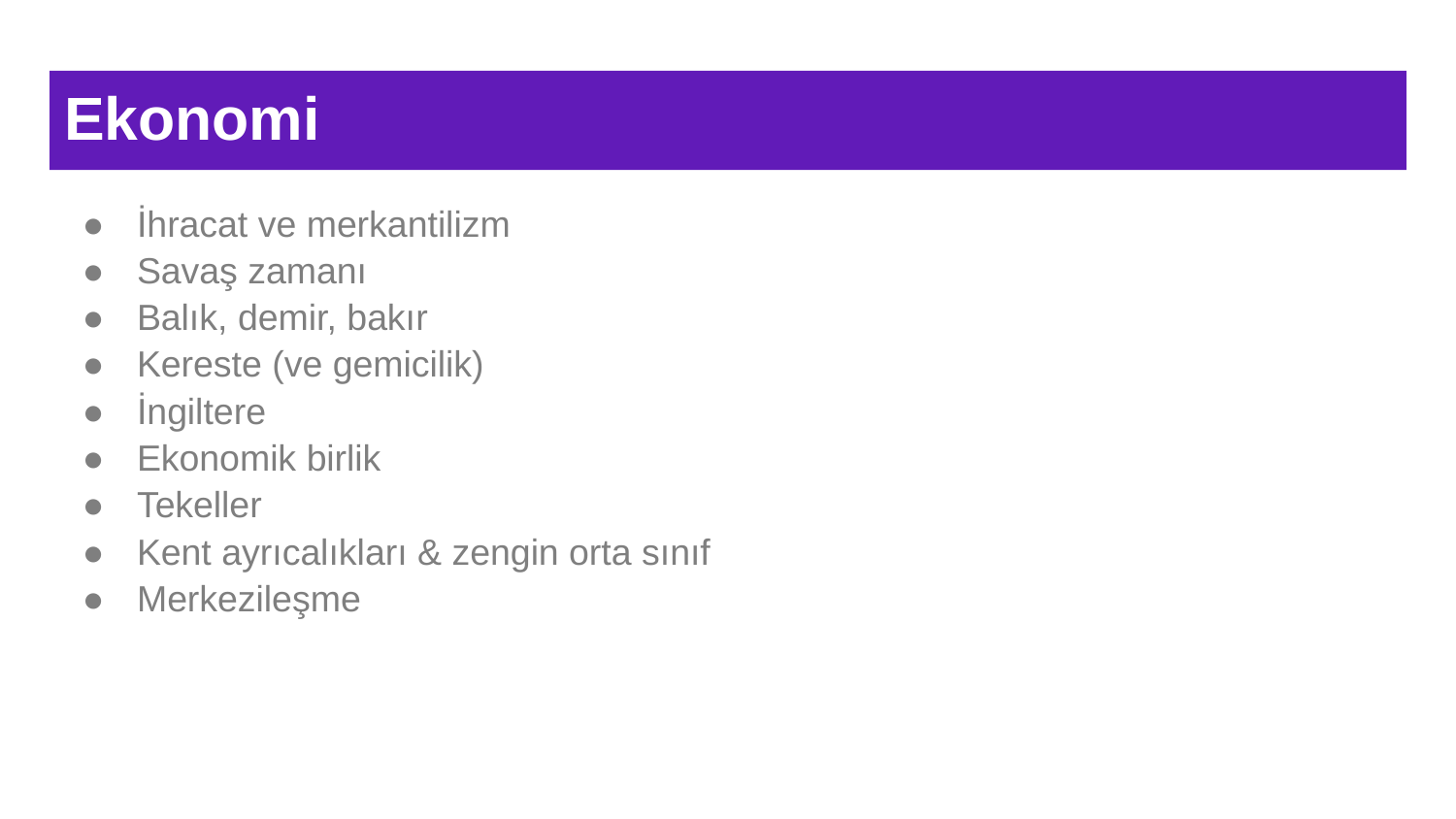

# Ekonomi
İhracat ve merkantilizm
Savaş zamanı
Balık, demir, bakır
Kereste (ve gemicilik)
İngiltere
Ekonomik birlik
Tekeller
Kent ayrıcalıkları & zengin orta sınıf
Merkezileşme